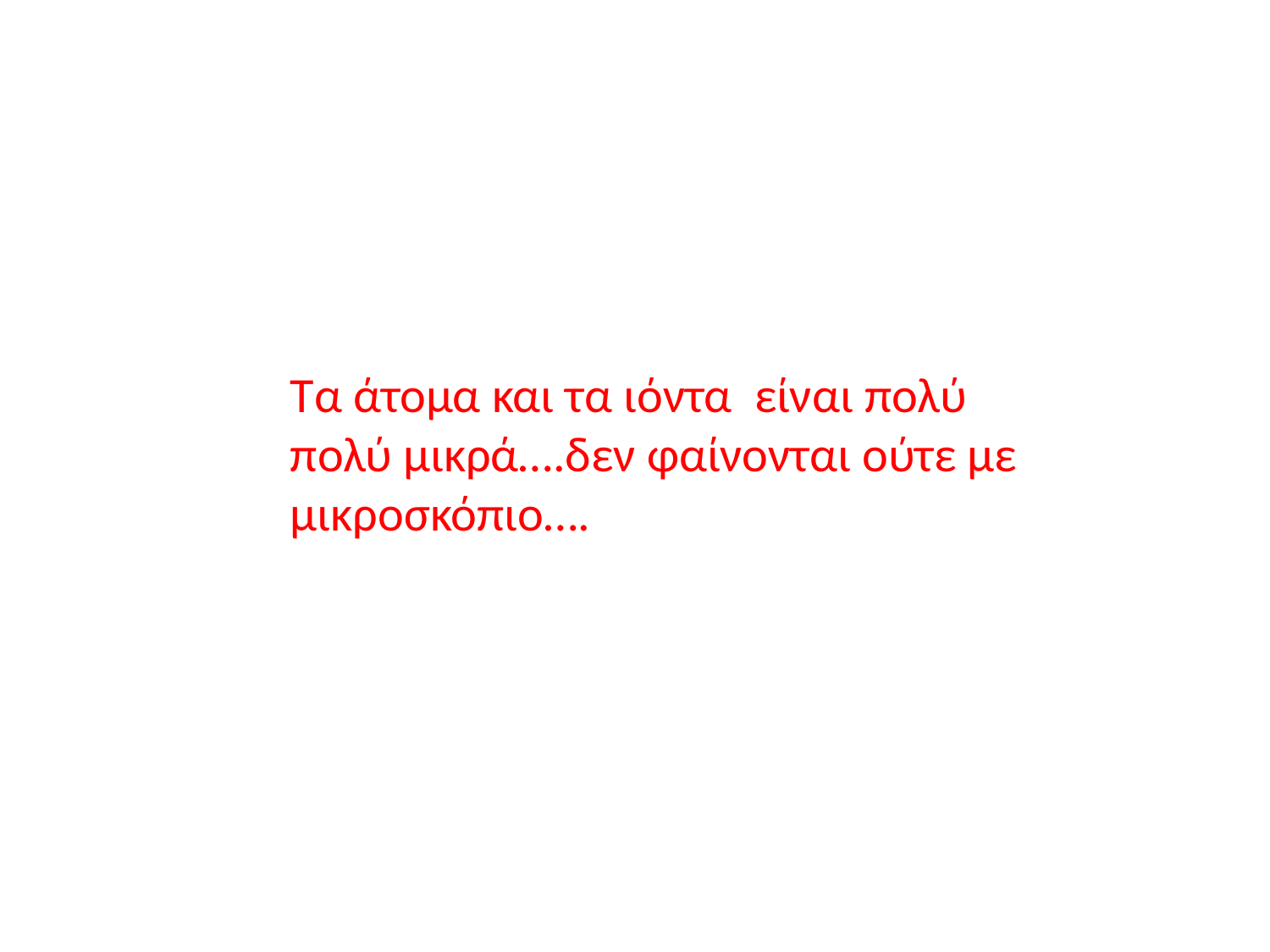

Τα άτομα και τα ιόντα  είναι πολύ πολύ μικρά….δεν φαίνονται ούτε με μικροσκόπιο….